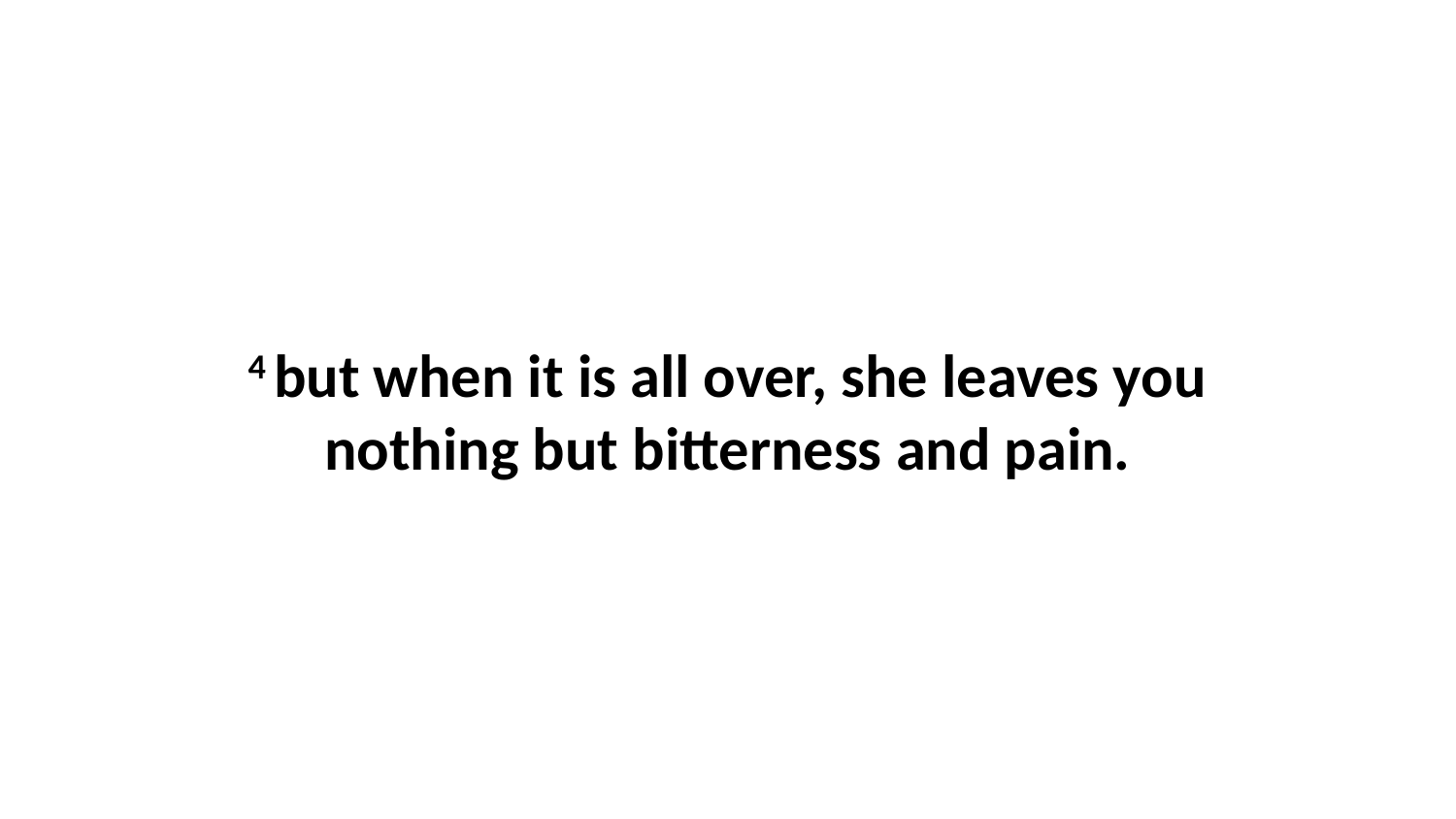

4 but when it is all over, she leaves you nothing but bitterness and pain.